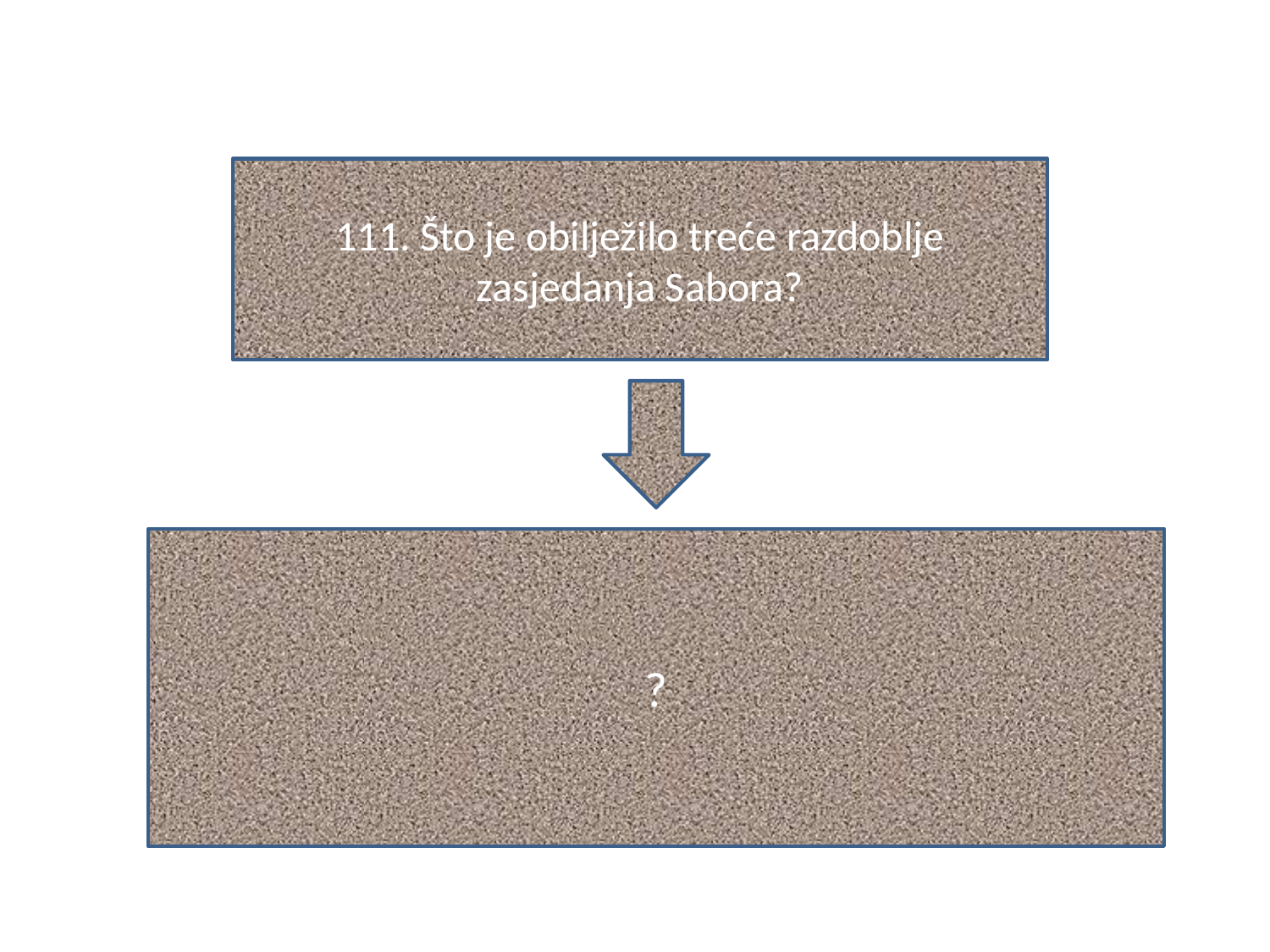

#
111. Što je obilježilo treće razdoblje zasjedanja Sabora?

?